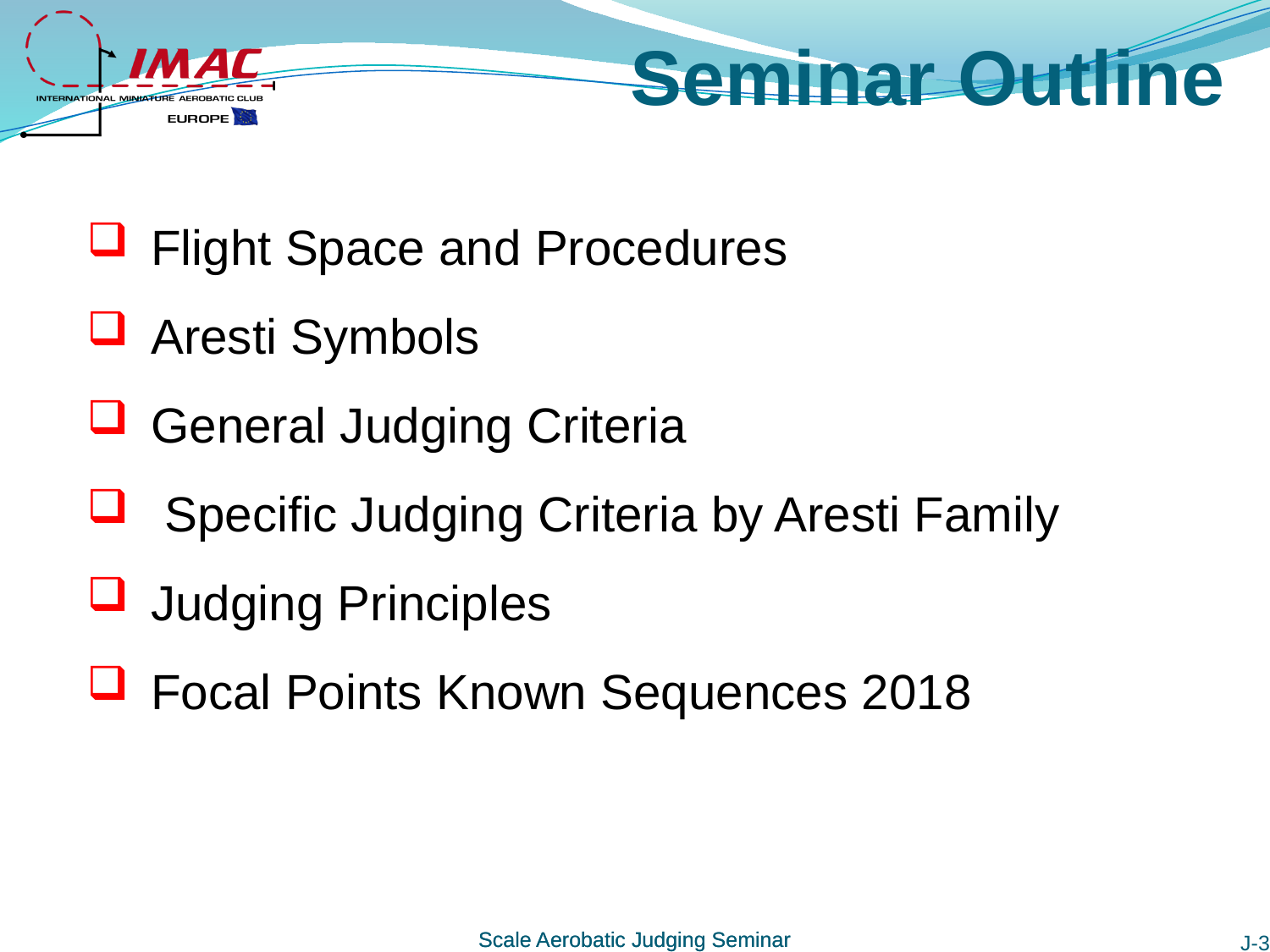

# Seminar Outline
Flight Space and Procedures
Aresti Symbols
General Judging Criteria
 Specific Judging Criteria by Aresti Family
Judging Principles
Focal Points Known Sequences 2018
Scale Aerobatic Judging Seminar
J-3